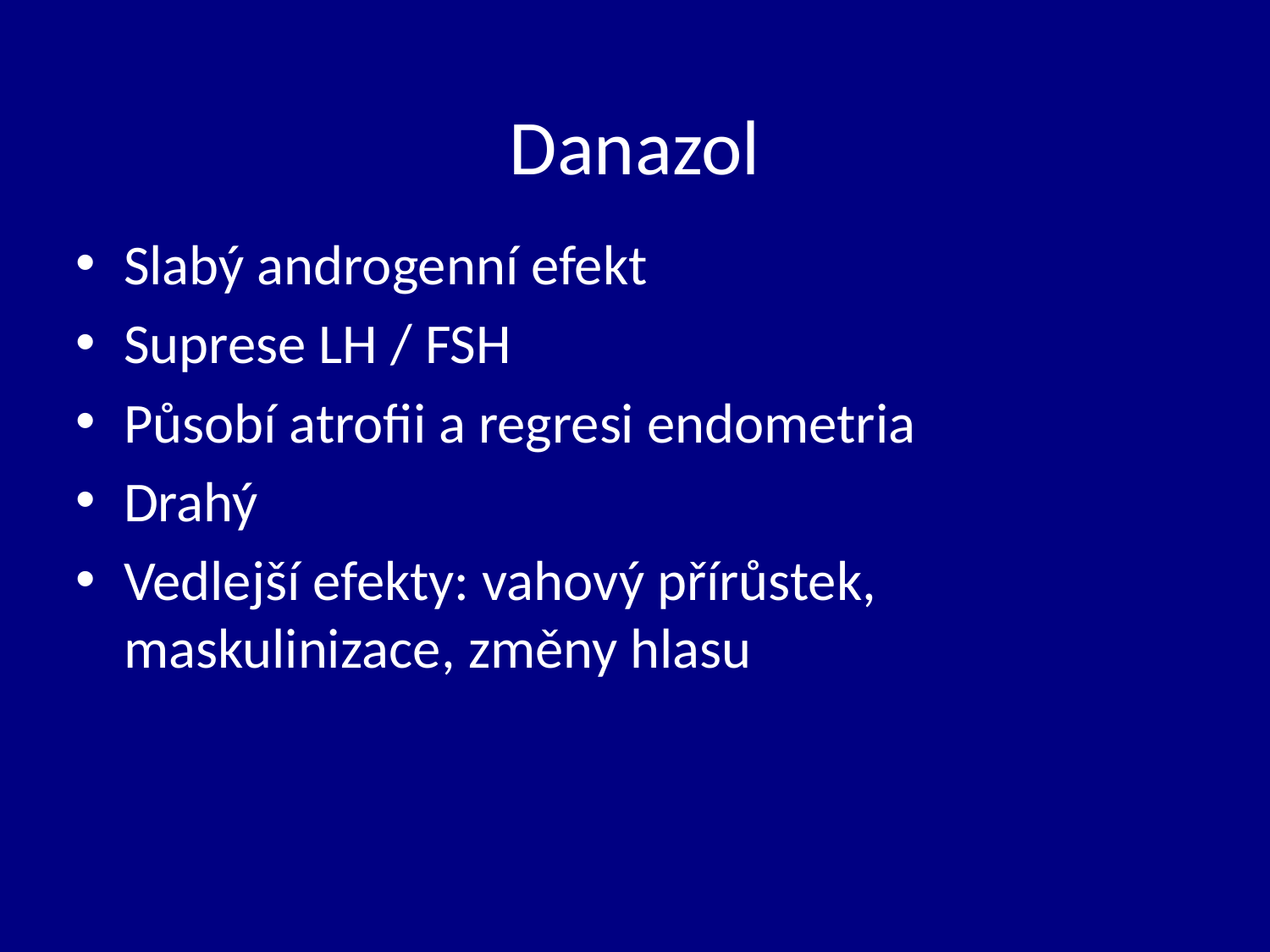

# Danazol
Slabý androgenní efekt
Suprese LH / FSH
Působí atrofii a regresi endometria
Drahý
Vedlejší efekty: vahový přírůstek, maskulinizace, změny hlasu